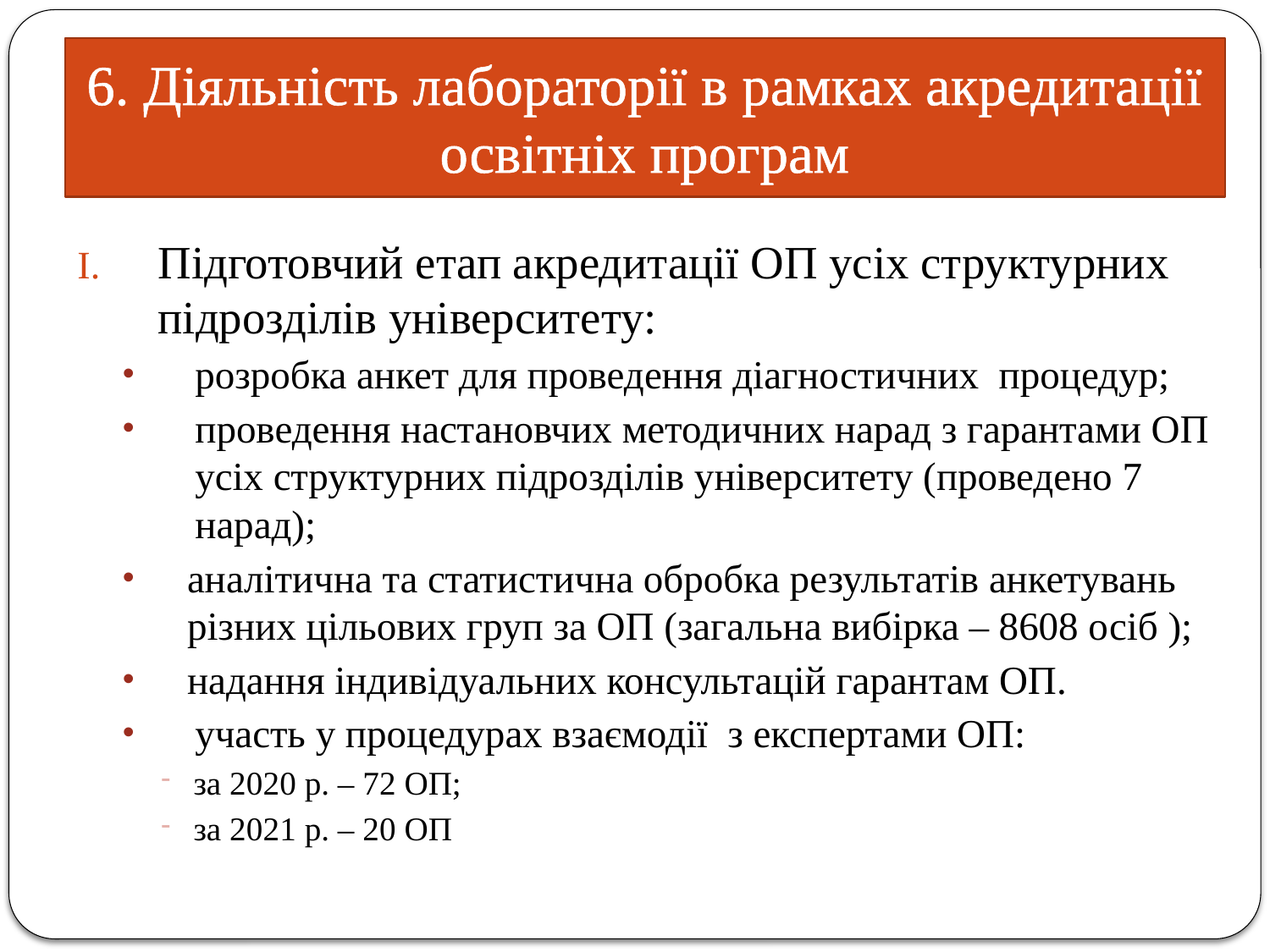

# 6. Діяльність лабораторії в рамках акредитації освітніх програм
Підготовчий етап акредитації ОП усіх структурних підрозділів університету:
розробка анкет для проведення діагностичних  процедур;
проведення настановчих методичних нарад з гарантами ОП усіх структурних підрозділів університету (проведено 7 нарад);
аналітична та статистична обробка результатів анкетувань різних цільових груп за ОП (загальна вибірка – 8608 осіб );
надання індивідуальних консультацій гарантам ОП.
участь у процедурах взаємодії  з експертами ОП:
за 2020 р. – 72 ОП;
за 2021 р. – 20 ОП